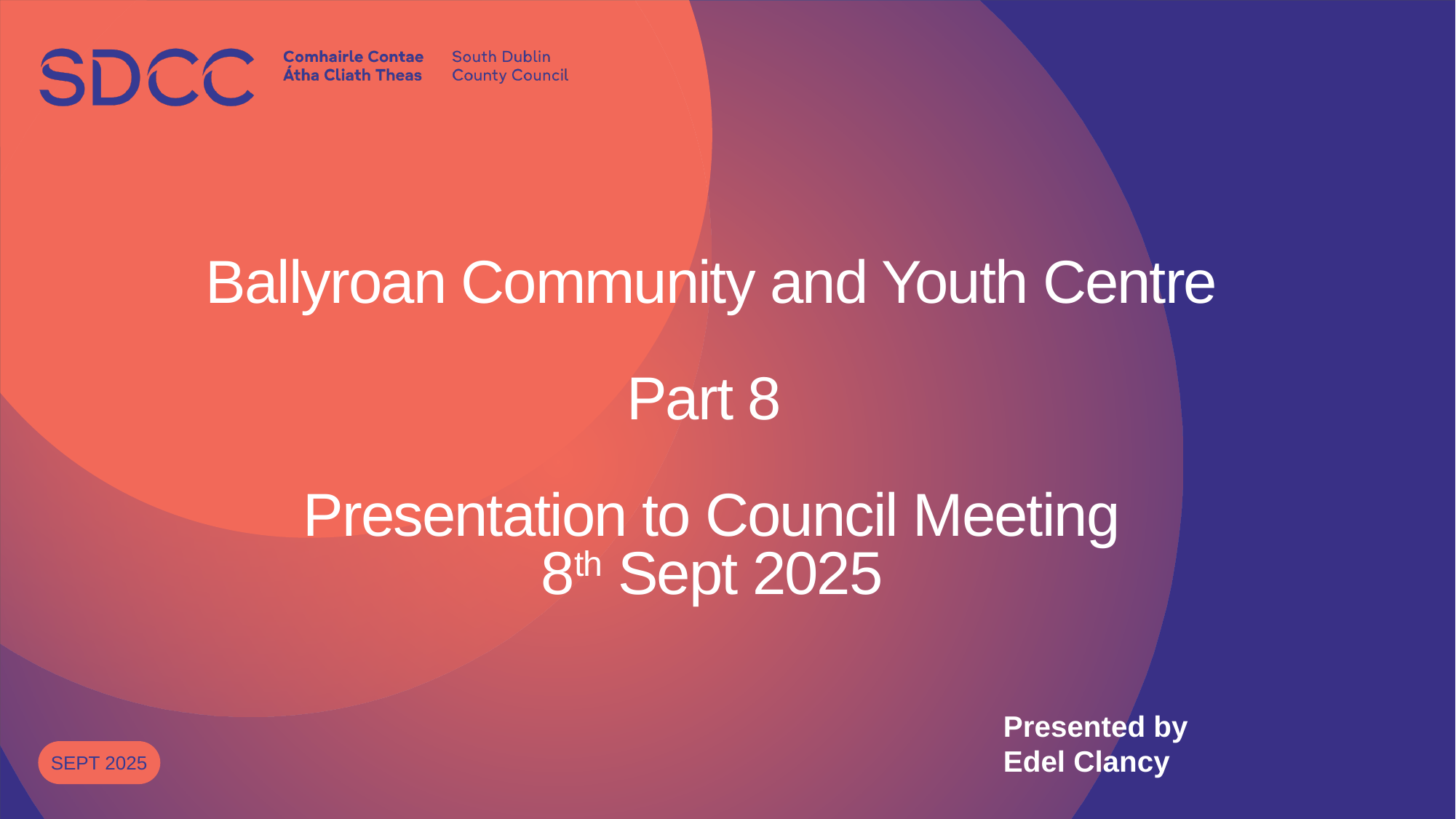

# Ballyroan Community and Youth Centre Part 8 Presentation to Council Meeting 8th Sept 2025
Presented by
Edel Clancy
Sept 2025